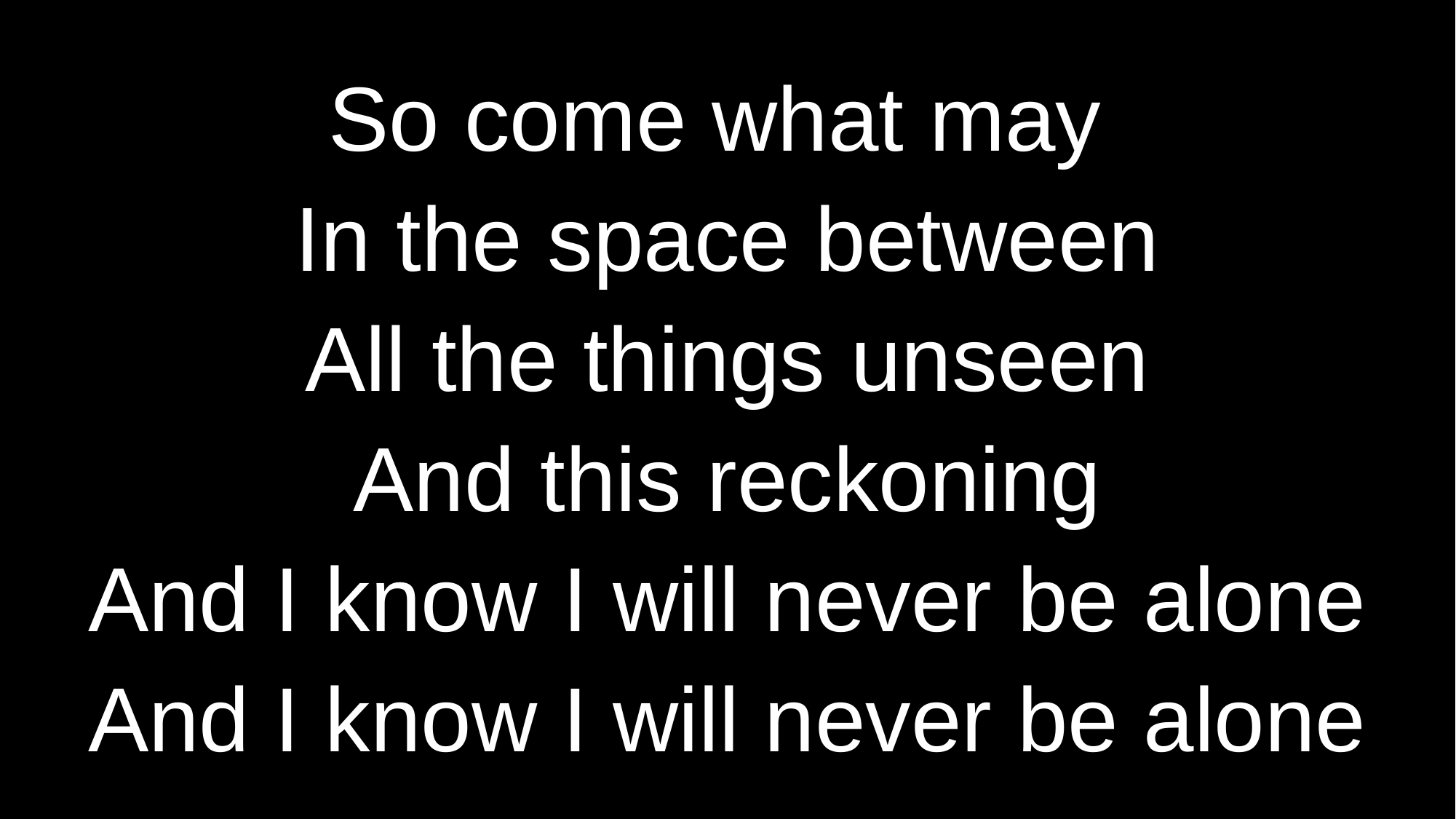

# So come what may In the space between All the things unseen And this reckoning And I know I will never be alone And I know I will never be alone